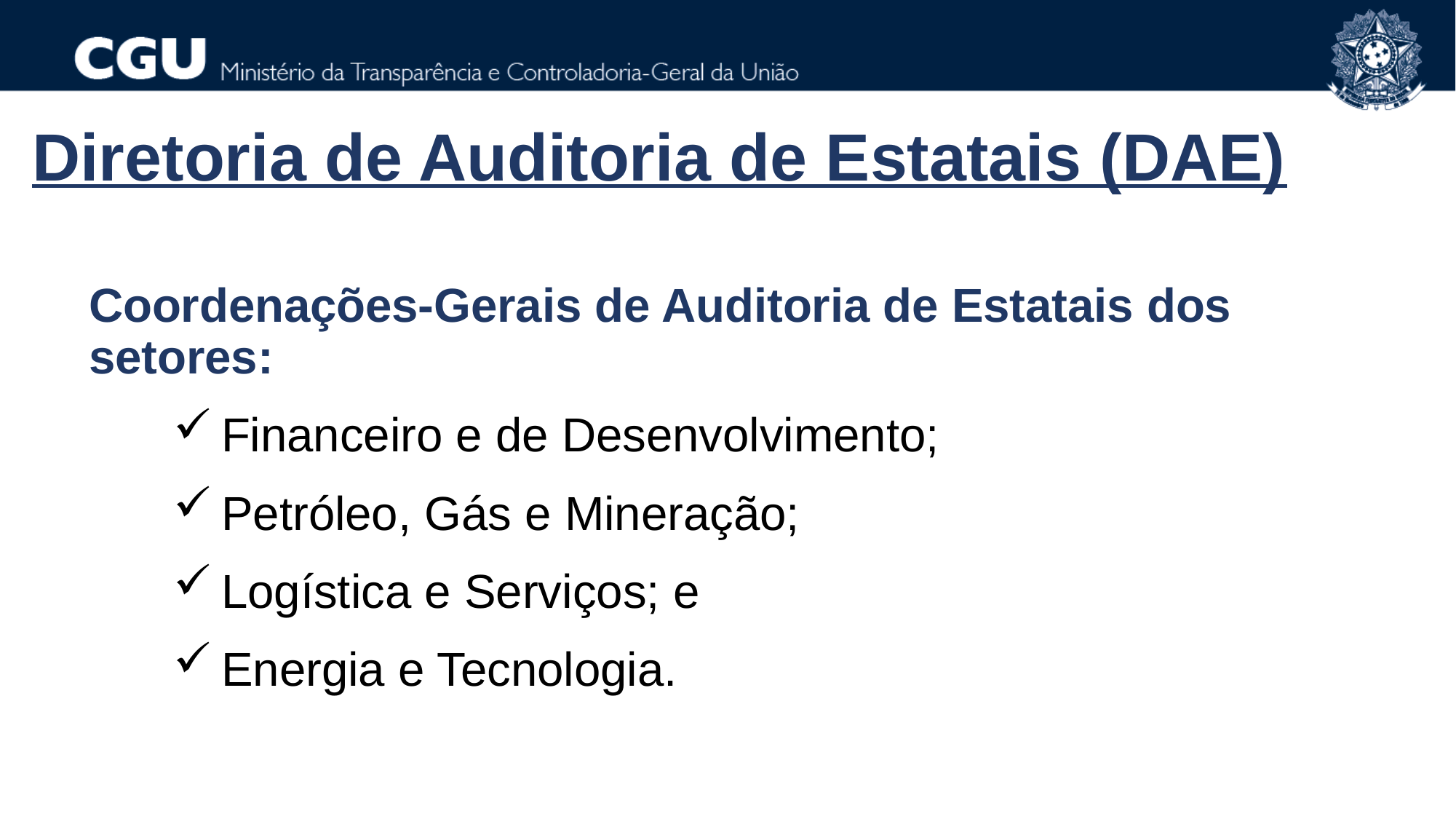

Diretoria de Auditoria de Estatais (DAE)
Coordenações-Gerais de Auditoria de Estatais dos setores:
Financeiro e de Desenvolvimento;
Petróleo, Gás e Mineração;
Logística e Serviços; e
Energia e Tecnologia.